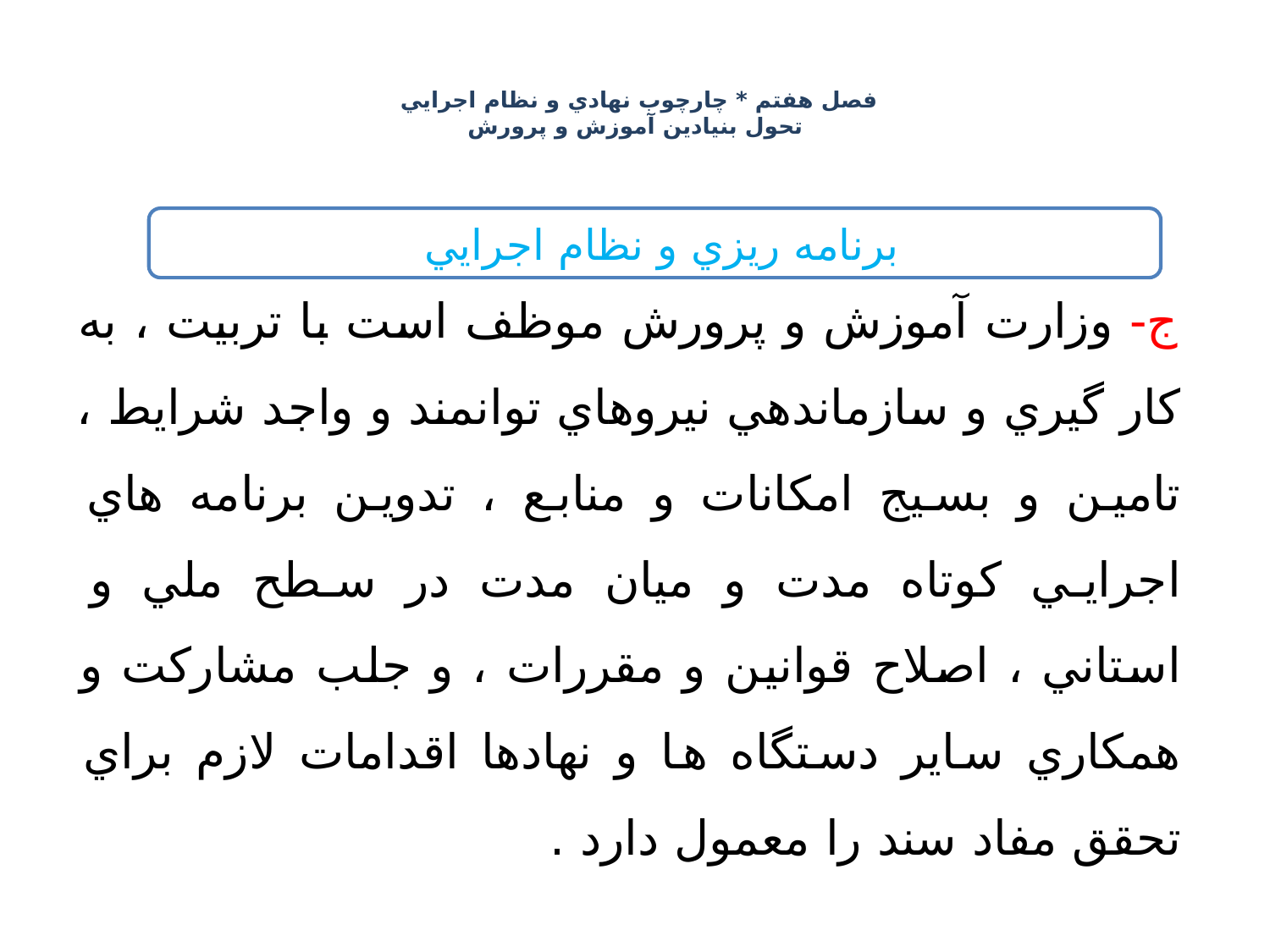

# فصل هفتم * چارچوب نهادي و نظام اجرايي تحول بنيادين آموزش و پرورش

ج- وزارت آموزش و پرورش موظف است با تربيت ، به كار گيري و سازماندهي نيروهاي توانمند و واجد شرايط ، تامين و بسيج امكانات و منابع ، تدوين برنامه هاي اجرايي كوتاه مدت و ميان مدت در سطح ملي و استاني ، اصلاح قوانين و مقررات ، و جلب مشاركت و همكاري ساير دستگاه ها و نهادها اقدامات لازم براي تحقق مفاد سند را معمول دارد .
برنامه ريزي و نظام اجرايي